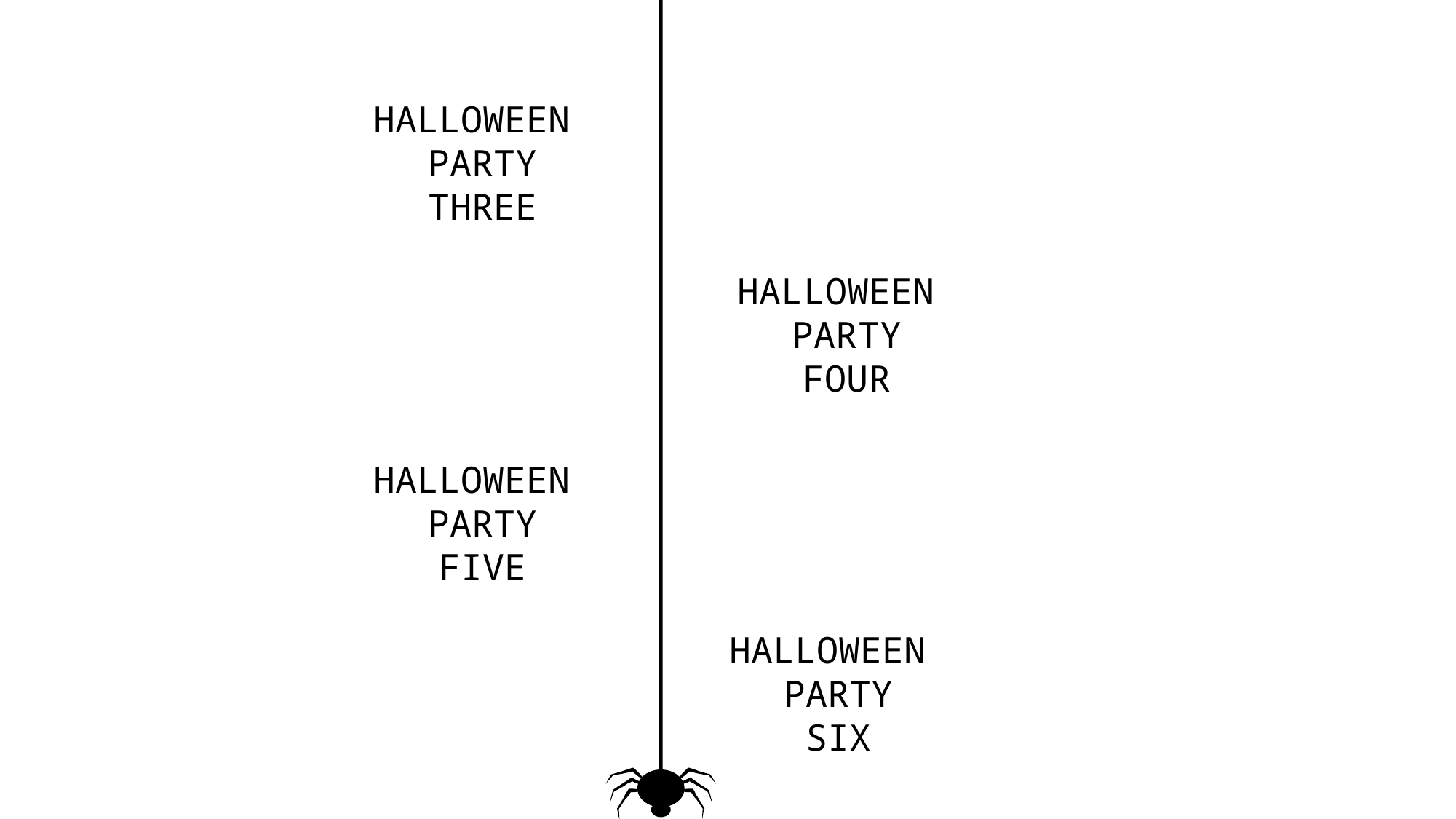

HALLOWEEN  PARTY
THREE
HALLOWEEN  PARTY
FOUR
HALLOWEEN  PARTY
FIVE
HALLOWEEN  PARTY
SIX